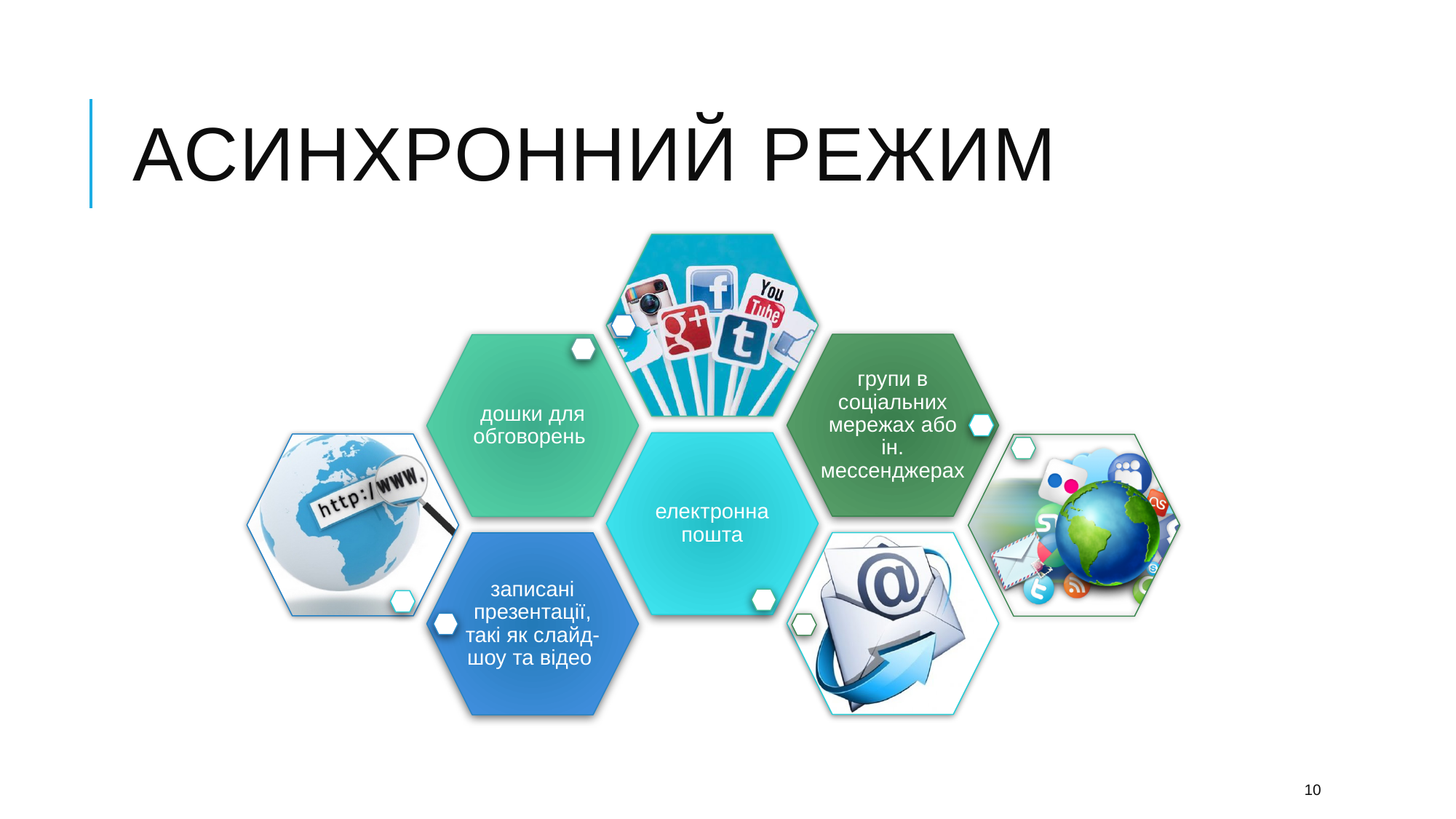

# Асинхронний режим
записані презентації, такі як слайд-шоу та відео
електронна пошта
дошки для обговорень
групи в соціальних мережах або ін. мессенджерах
10